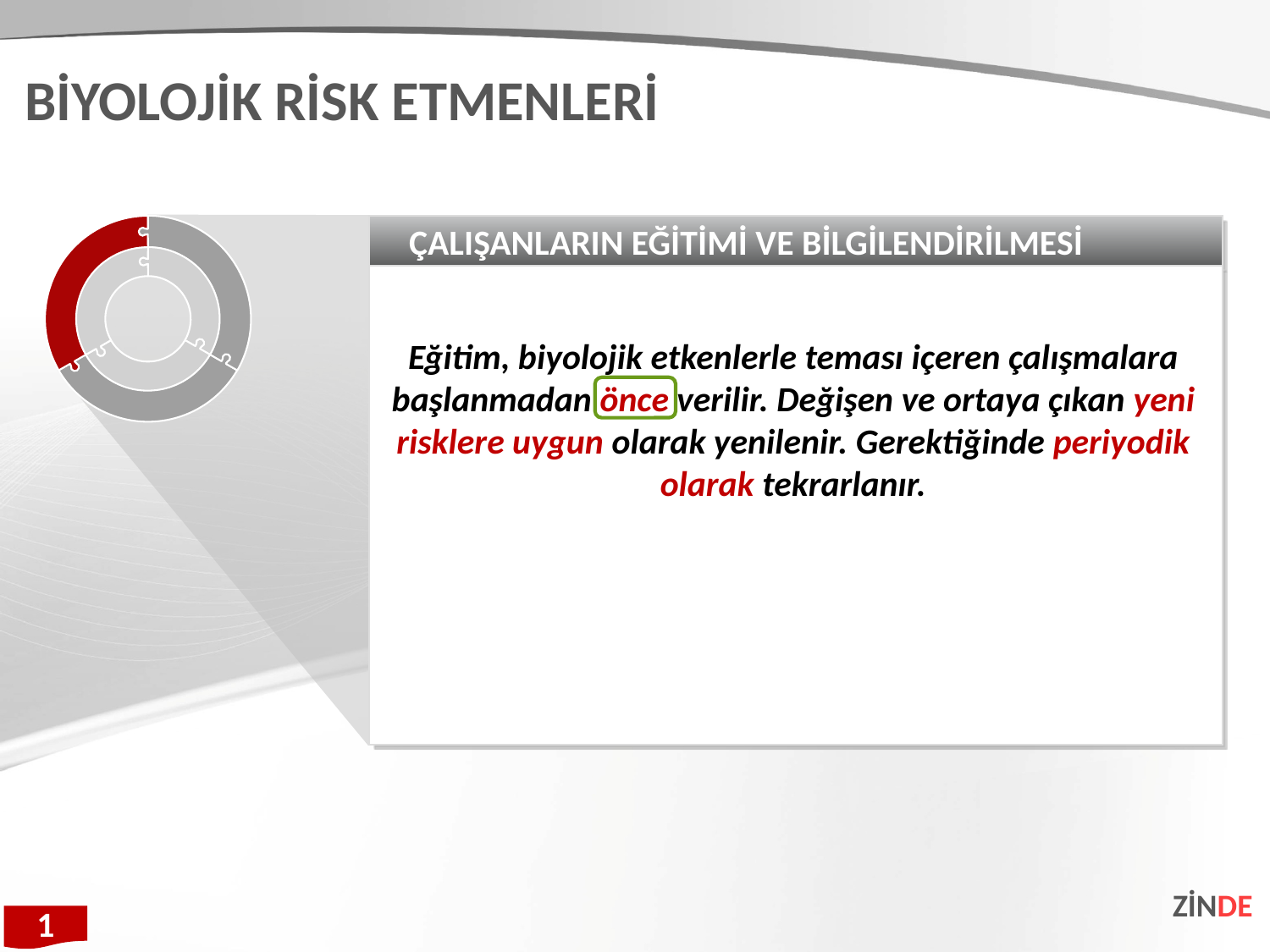

BİYOLOJİK RİSK ETMENLERİ

ÇALIŞANLARIN EĞİTİMİ VE BİLGİLENDİRİLMESİ

Eğitim, biyolojik etkenlerle teması içeren çalışmalara başlanmadan önce verilir. Değişen ve ortaya çıkan yeni risklere uygun olarak yenilenir. Gerektiğinde periyodik olarak tekrarlanır.

ZİNDE

1